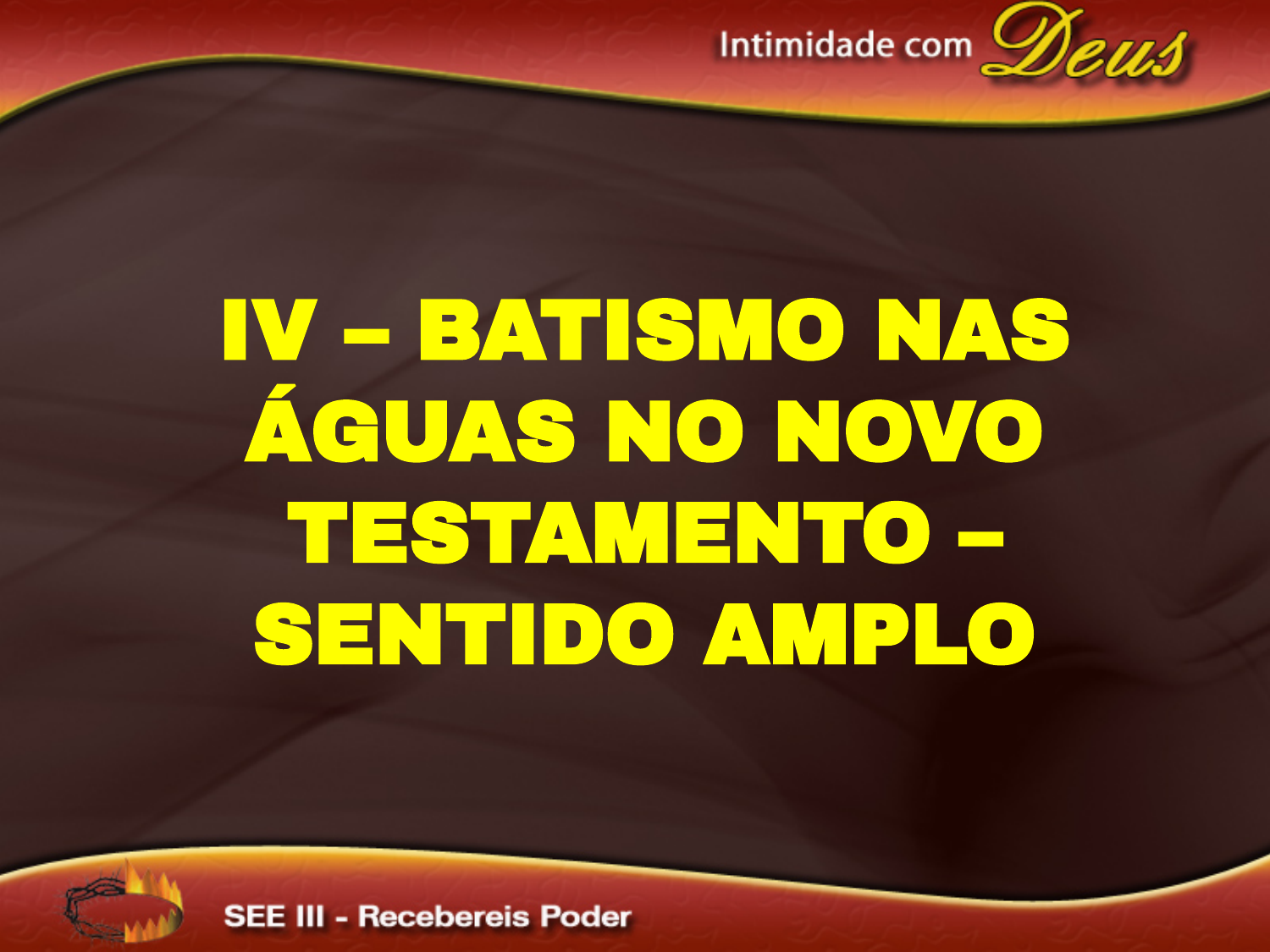

IV – Batismo nas águas no Novo Testamento – sentido amplo